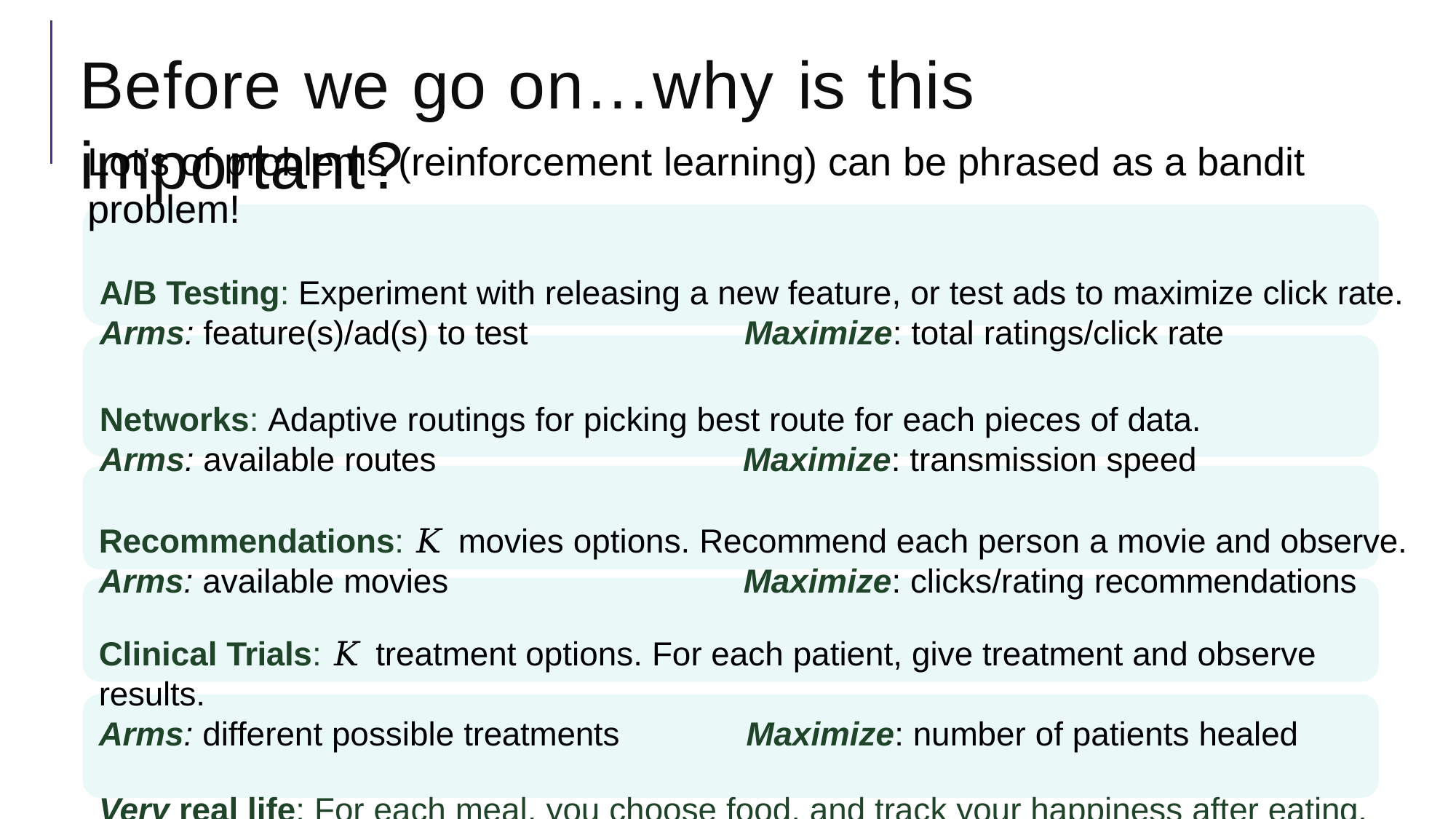

# Before we go on…why is this important?
Lot’s of problems (reinforcement learning) can be phrased as a bandit problem!
A/B Testing: Experiment with releasing a new feature, or test ads to maximize click rate.
Arms: feature(s)/ad(s) to test	Maximize: total ratings/click rate

Networks: Adaptive routings for picking best route for each pieces of data.
Arms: available routes	Maximize: transmission speed
Recommendations: 𝐾 movies options. Recommend each person a movie and observe.
Arms: available movies	Maximize: clicks/rating recommendations
Clinical Trials: 𝐾 treatment options. For each patient, give treatment and observe results.
Arms: different possible treatments	 Maximize: number of patients healed
Very real life: For each meal, you choose food, and track your happiness after eating.
Arms: possible food options	Maximize: total/average happiness